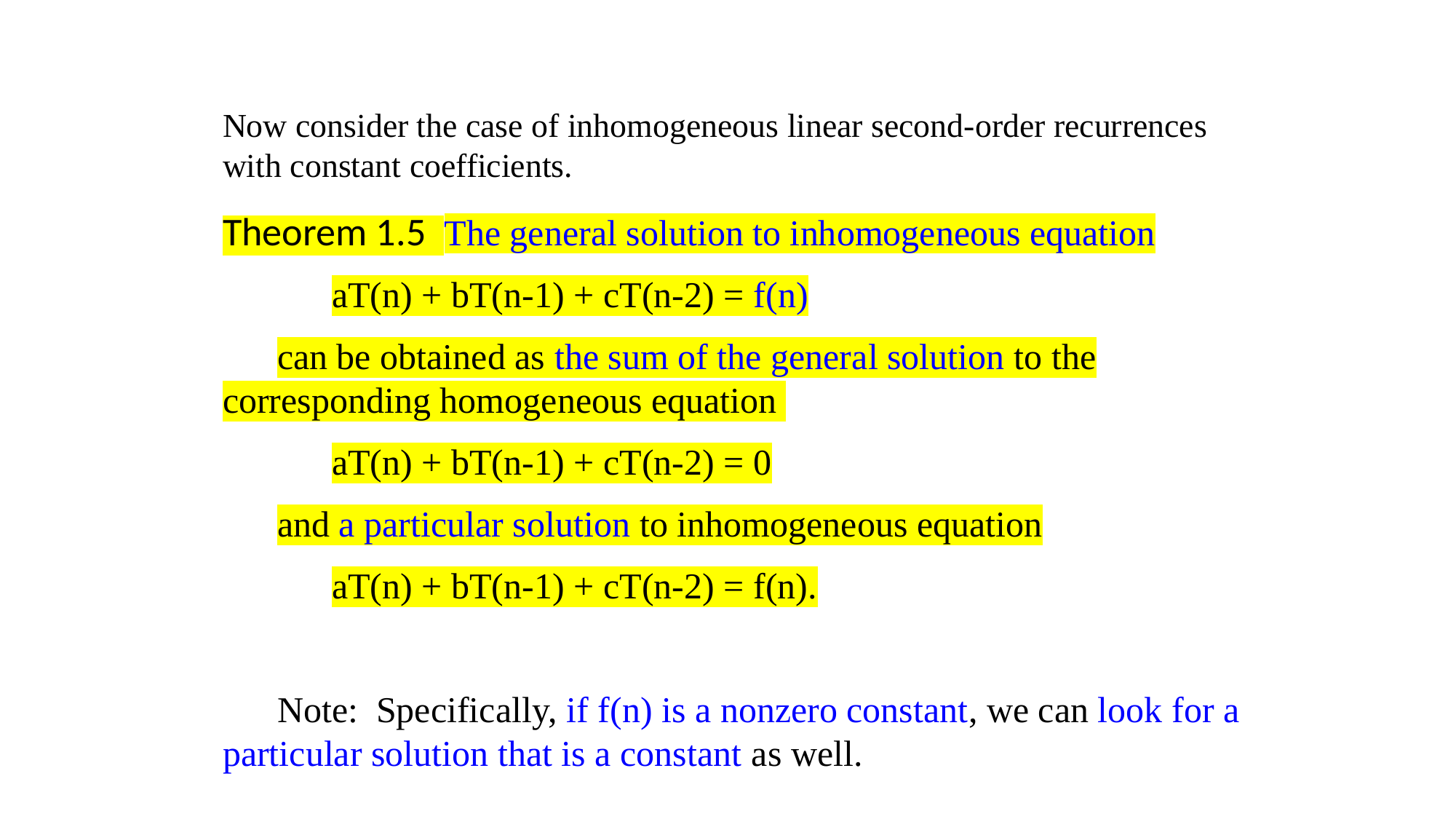

Now consider the case of inhomogeneous linear second-order recurrences with constant coefficients.

Theorem 1.5  The general solution to inhomogeneous equation
aT(n) + bT(n-1) + cT(n-2) = f(n)
can be obtained as the sum of the general solution to the corresponding homogeneous equation
aT(n) + bT(n-1) + cT(n-2) = 0
and a particular solution to inhomogeneous equation
aT(n) + bT(n-1) + cT(n-2) = f(n).

Note:  Specifically, if f(n) is a nonzero constant, we can look for a particular solution that is a constant as well.